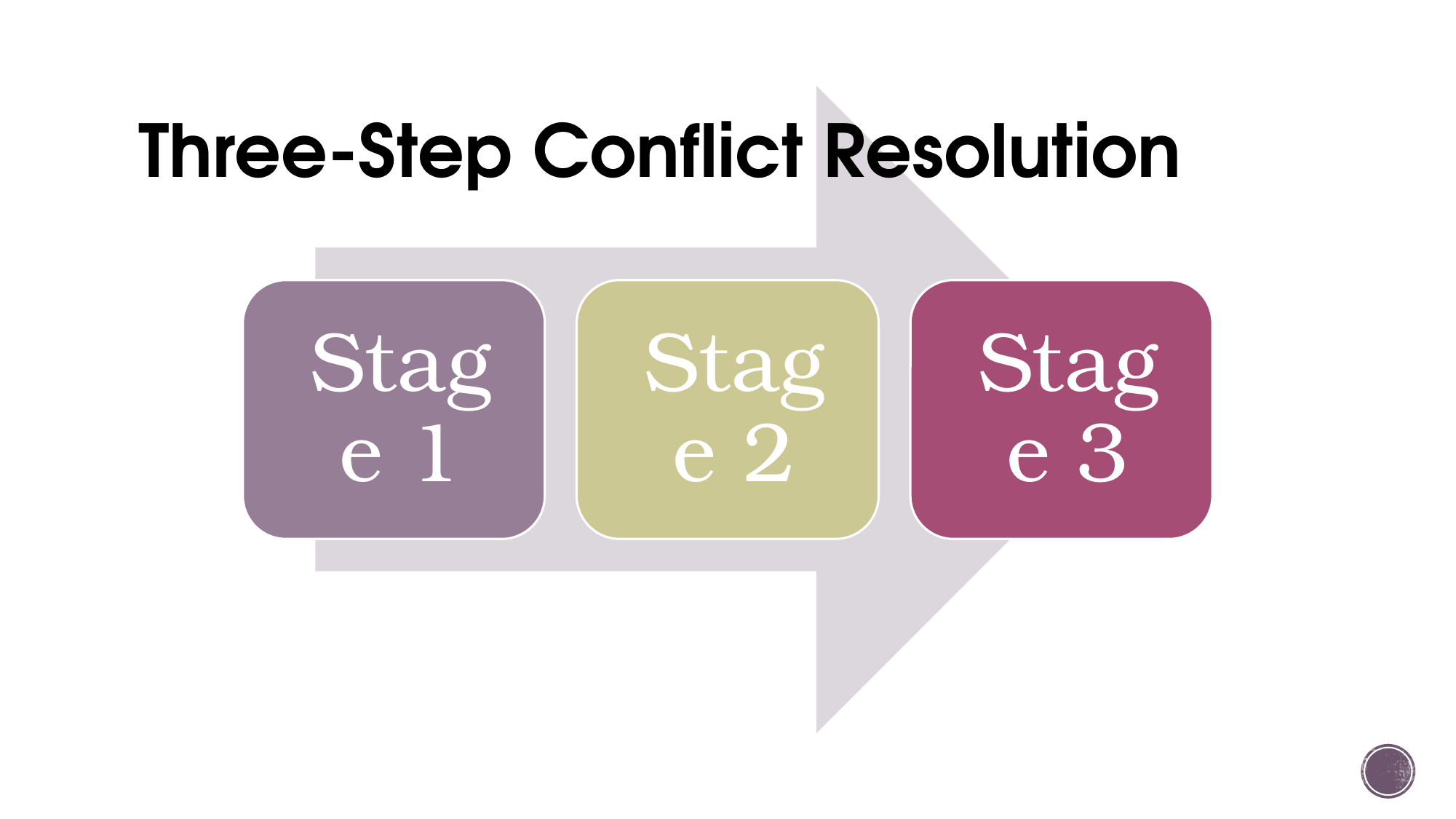

# Three-Step Conflict Resolution
Stage 1
Stage 2
Stage 3